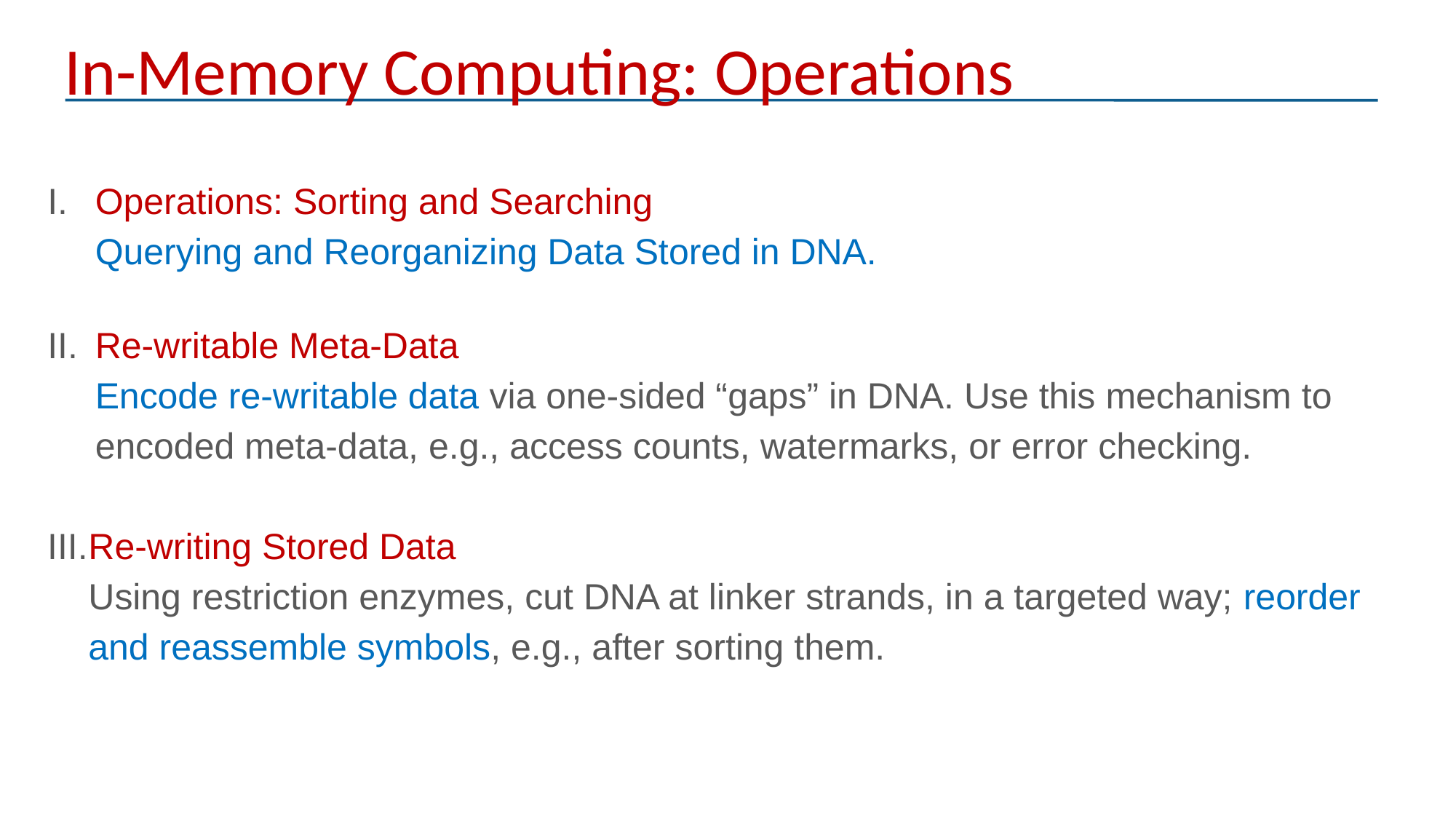

# In-Memory Computing: Operations

Operations: Sorting and Searching
Querying and Reorganizing Data Stored in DNA.
Re-writable Meta-Data
Encode re-writable data via one-sided “gaps” in DNA. Use this mechanism to encoded meta-data, e.g., access counts, watermarks, or error checking.
Re-writing Stored Data
Using restriction enzymes, cut DNA at linker strands, in a targeted way; reorder and reassemble symbols, e.g., after sorting them.